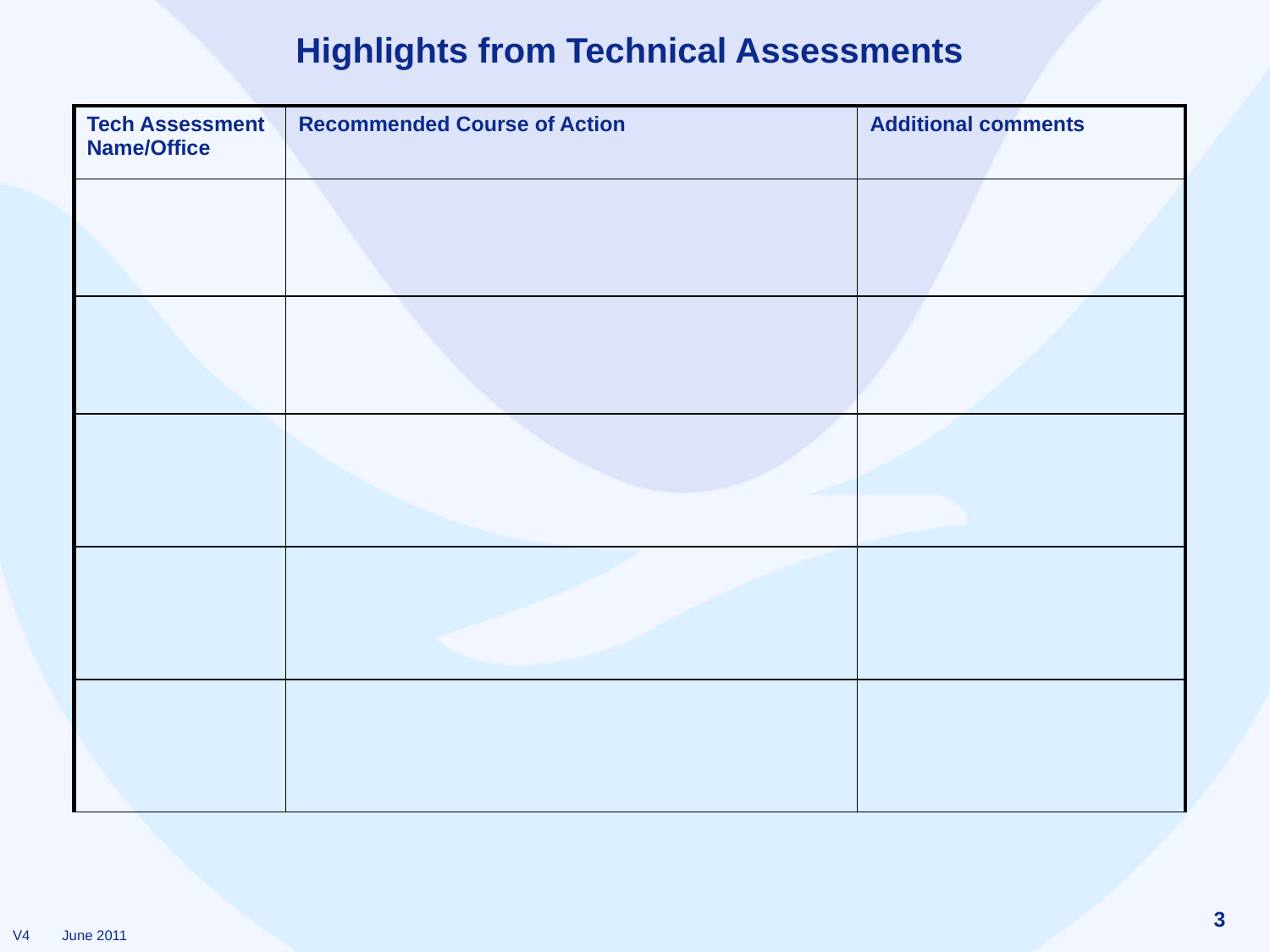

# Highlights from Technical Assessments
| Tech Assessment Name/Office | Recommended Course of Action | Additional comments |
| --- | --- | --- |
|  |  |  |
|  |  |  |
|  |  |  |
|  |  |  |
|  |  |  |
3
V4        June 2011